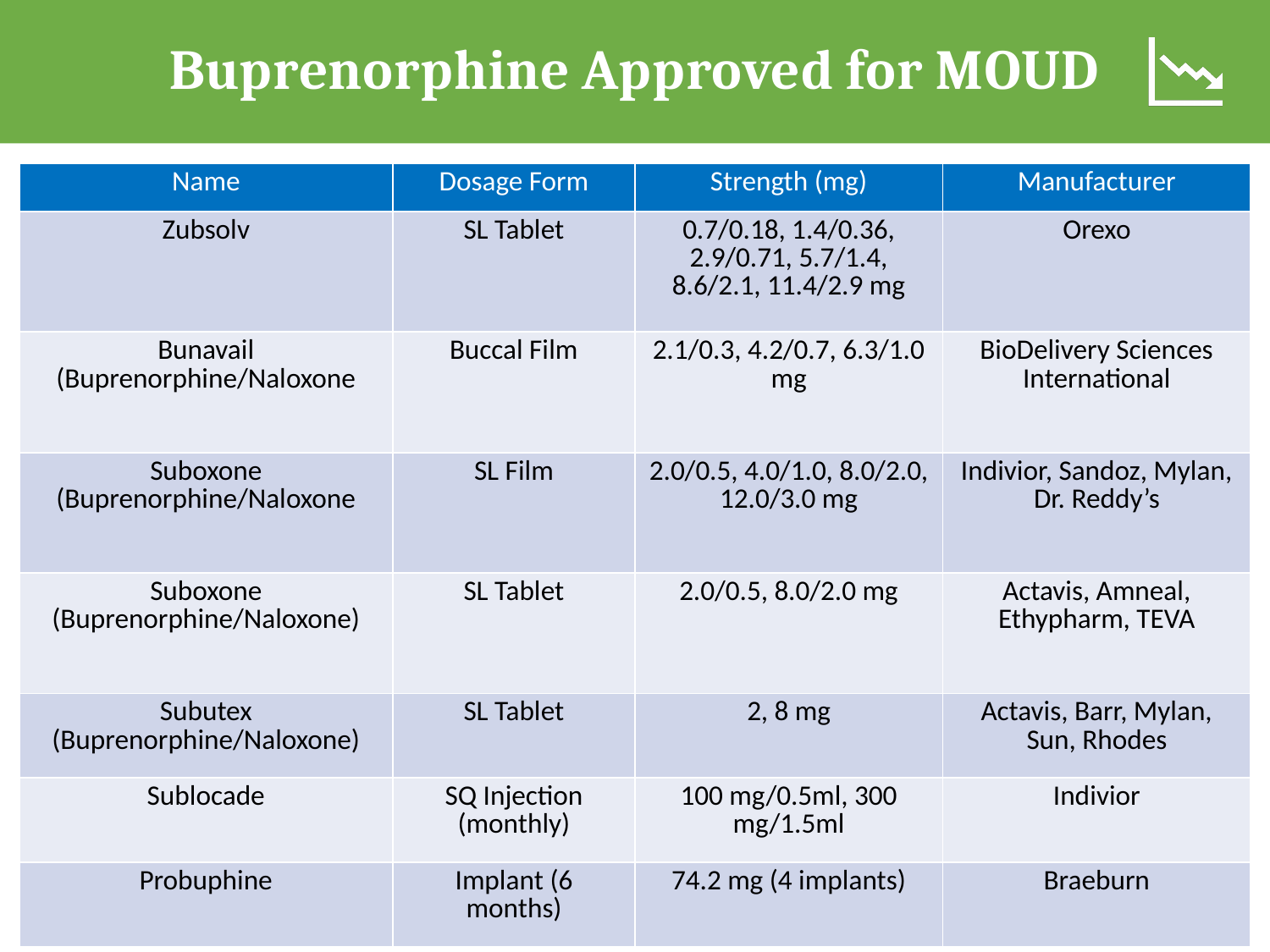

Buprenorphine Approved for MOUD

| Name | Dosage Form | Strength (mg) | Manufacturer |
| --- | --- | --- | --- |
| Zubsolv | SL Tablet | 0.7/0.18, 1.4/0.36, 2.9/0.71, 5.7/1.4, 8.6/2.1, 11.4/2.9 mg | Orexo |
| Bunavail (Buprenorphine/Naloxone | Buccal Film | 2.1/0.3, 4.2/0.7, 6.3/1.0 mg | BioDelivery Sciences International |
| Suboxone (Buprenorphine/Naloxone | SL Film | 2.0/0.5, 4.0/1.0, 8.0/2.0, 12.0/3.0 mg | Indivior, Sandoz, Mylan, Dr. Reddy’s |
| Suboxone (Buprenorphine/Naloxone) | SL Tablet | 2.0/0.5, 8.0/2.0 mg | Actavis, Amneal, Ethypharm, TEVA |
| Subutex (Buprenorphine/Naloxone) | SL Tablet | 2, 8 mg | Actavis, Barr, Mylan, Sun, Rhodes |
| Sublocade | SQ Injection (monthly) | 100 mg/0.5ml, 300 mg/1.5ml | Indivior |
| Probuphine | Implant (6 months) | 74.2 mg (4 implants) | Braeburn |